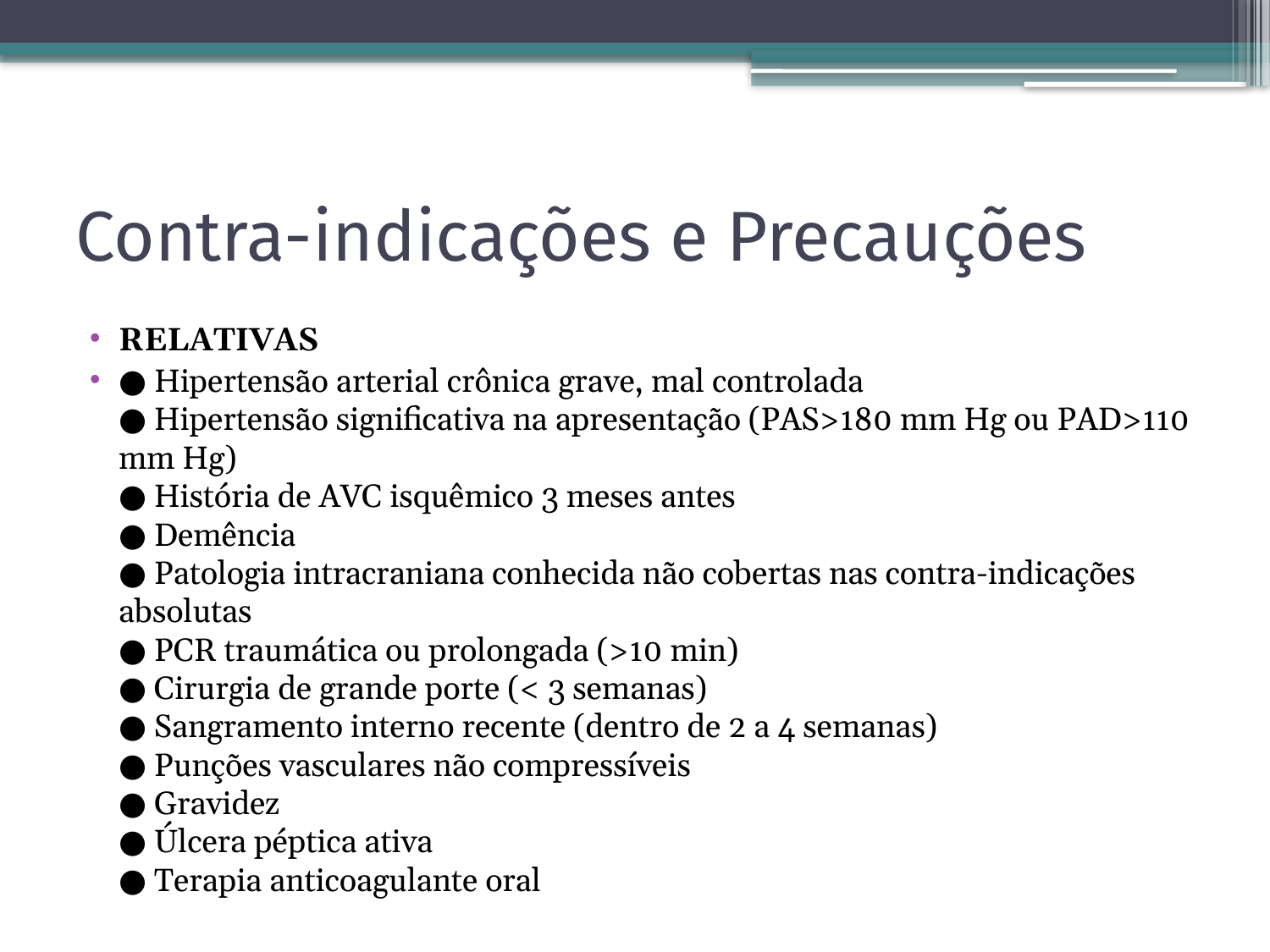

# Contra-indicações e Precauções
RELATIVAS
● Hipertensão arterial crônica grave, mal controlada
● Hipertensão significativa na apresentação (PAS>180 mm Hg ou PAD>110 mm Hg)
● História de AVC isquêmico 3 meses antes
● Demência
● Patologia intracraniana conhecida não cobertas nas contra-indicações absolutas
● PCR traumática ou prolongada (>10 min)
● Cirurgia de grande porte (< 3 semanas)
● Sangramento interno recente (dentro de 2 a 4 semanas)
● Punções vasculares não compressíveis
● Gravidez
● Úlcera péptica ativa
● Terapia anticoagulante oral